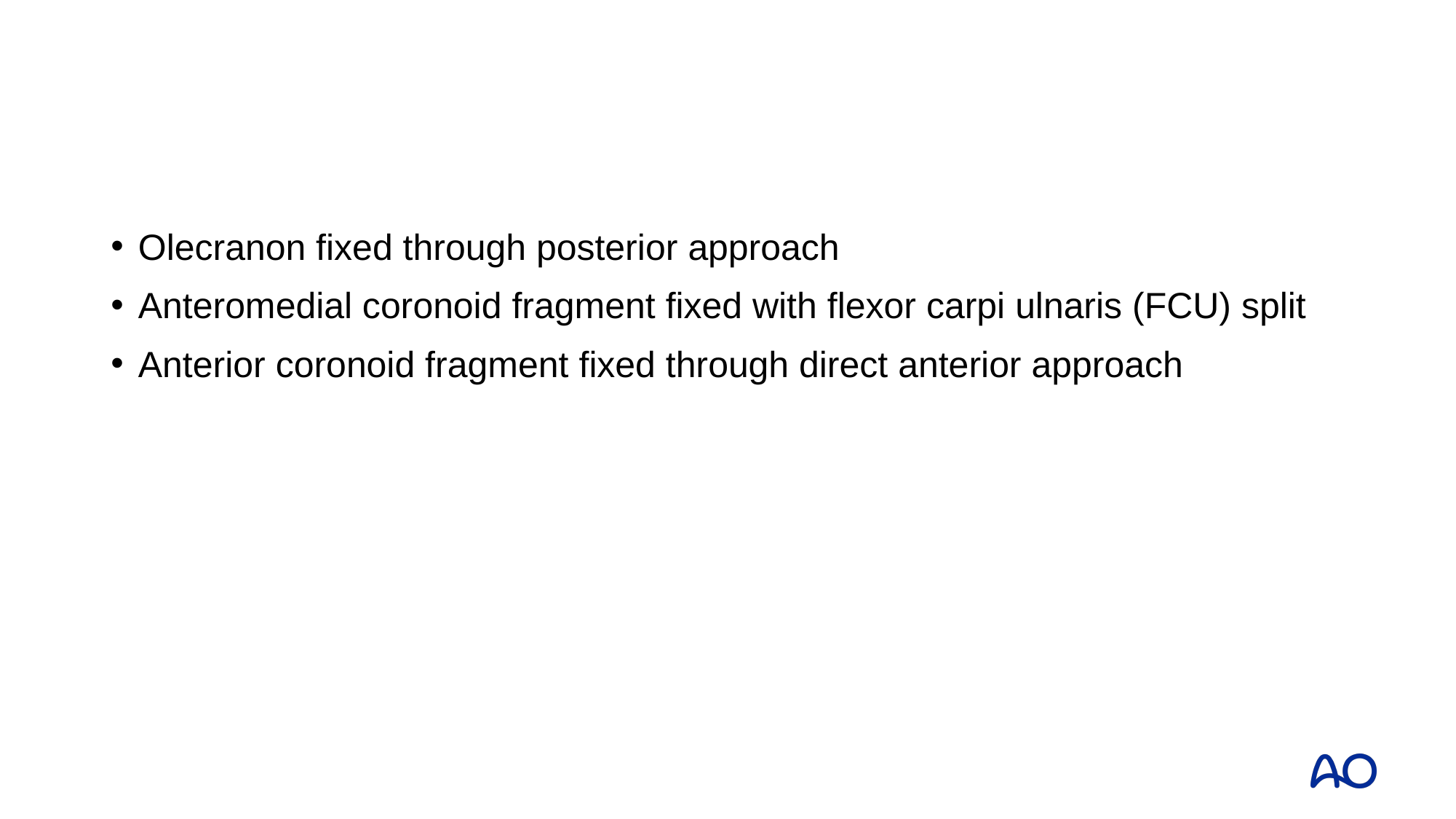

Olecranon fixed through posterior approach
Anteromedial coronoid fragment fixed with flexor carpi ulnaris (FCU) split
Anterior coronoid fragment fixed through direct anterior approach